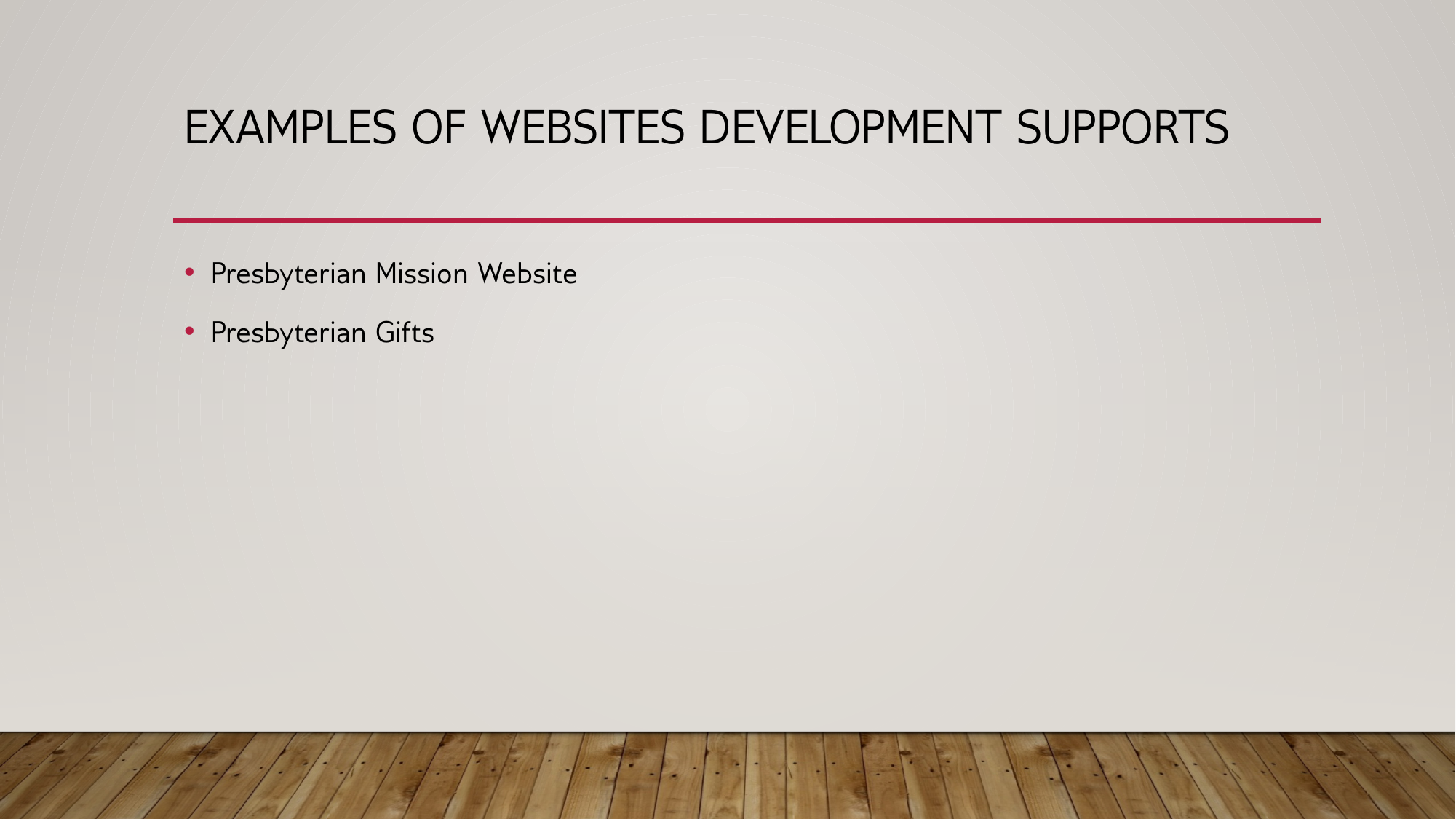

# Examples of websites development supports
Presbyterian Mission Website
Presbyterian Gifts